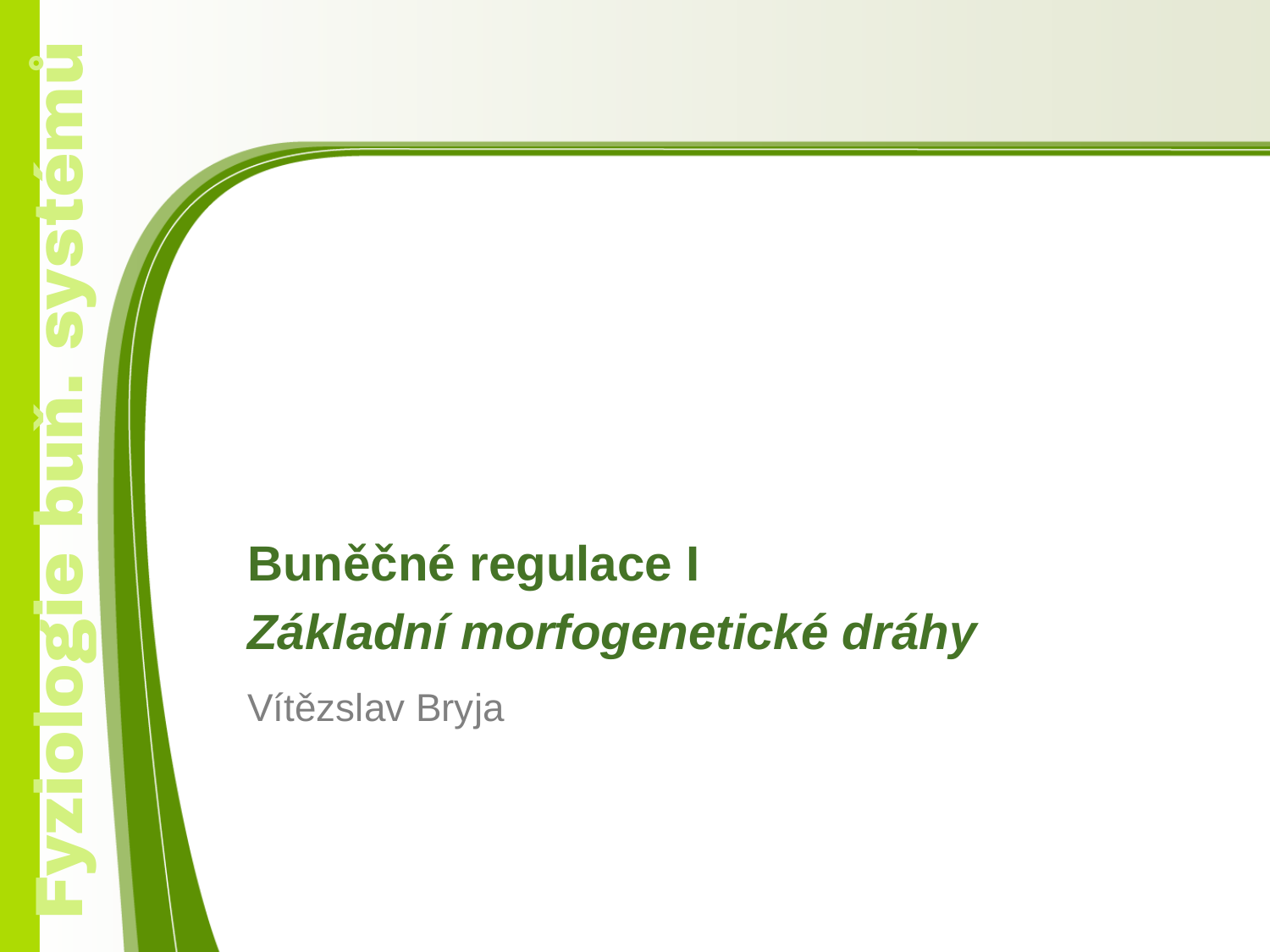

Buněčné regulace I
Základní morfogenetické dráhy
# Vítězslav Bryja